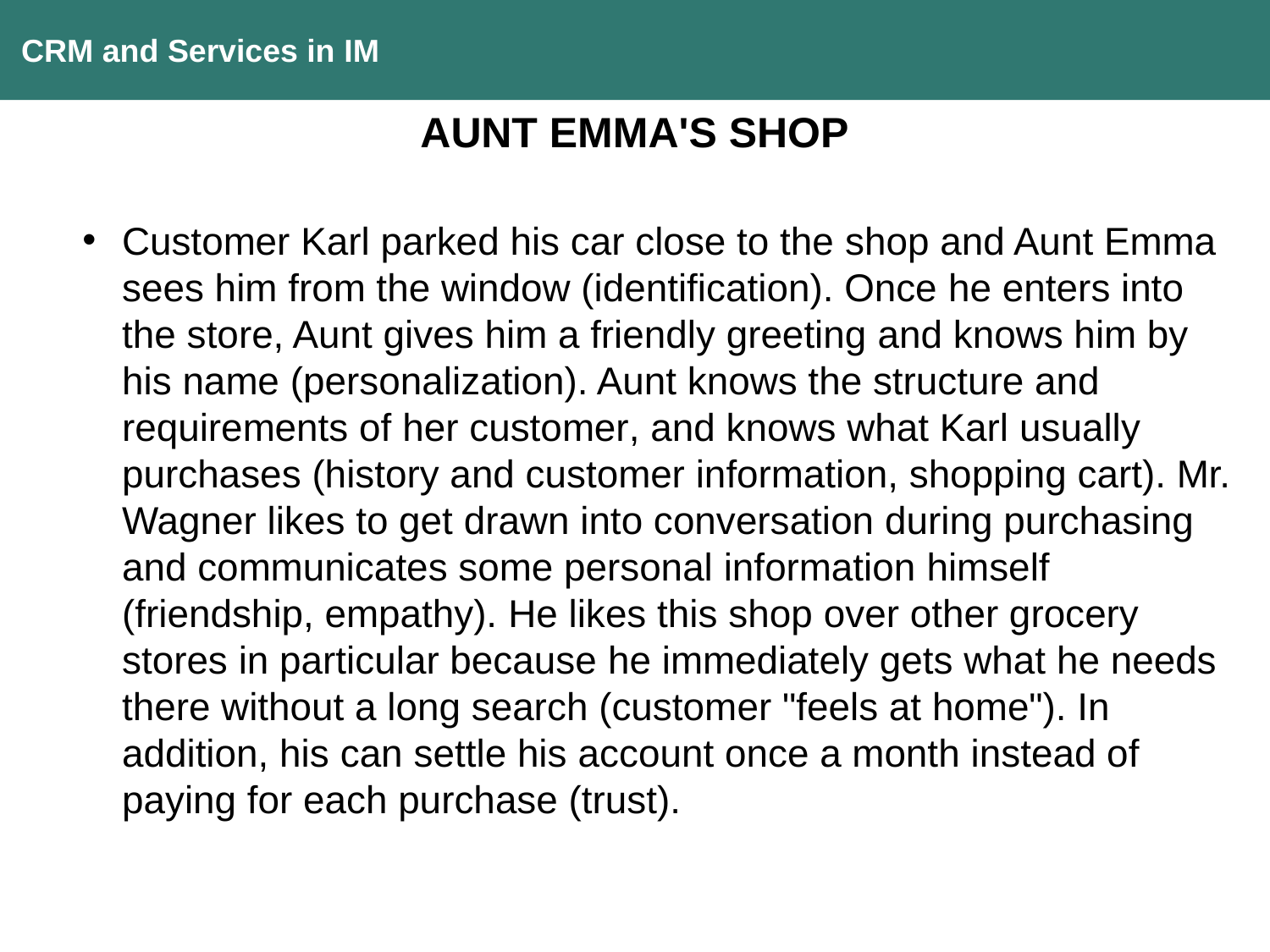

CRM and Services in IM
AUNT EMMA'S SHOP
Customer Karl parked his car close to the shop and Aunt Emma sees him from the window (identification). Once he enters into the store, Aunt gives him a friendly greeting and knows him by his name (personalization). Aunt knows the structure and requirements of her customer, and knows what Karl usually purchases (history and customer information, shopping cart). Mr. Wagner likes to get drawn into conversation during purchasing  and communicates some personal information himself (friendship, empathy). He likes this shop over other grocery stores in particular because he immediately gets what he needs there without a long search (customer "feels at home"). In addition, his can settle his account once a month instead of paying for each purchase (trust).